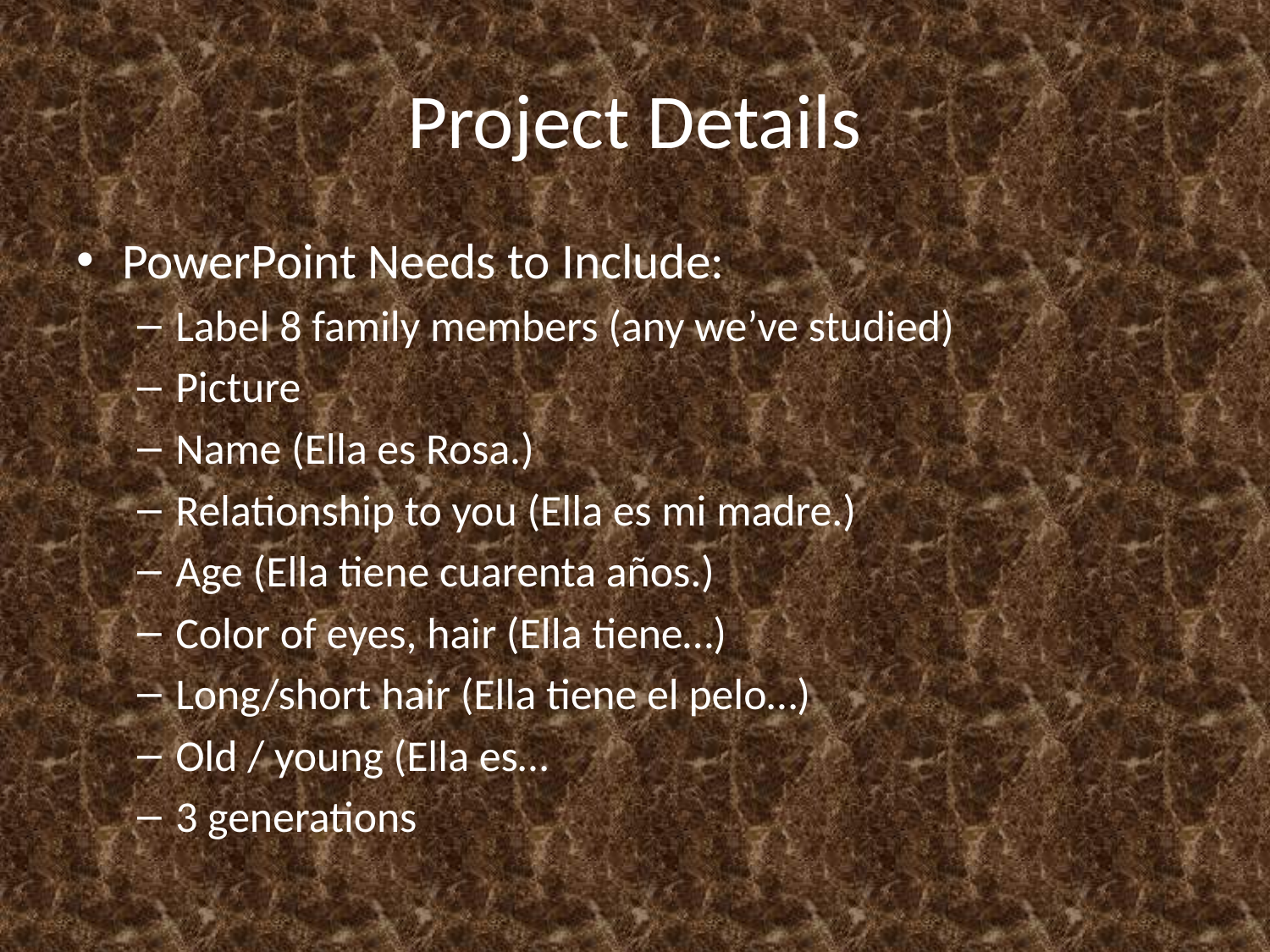

# Project Details
PowerPoint Needs to Include:
Label 8 family members (any we’ve studied)
Picture
Name (Ella es Rosa.)
Relationship to you (Ella es mi madre.)
Age (Ella tiene cuarenta años.)
Color of eyes, hair (Ella tiene…)
Long/short hair (Ella tiene el pelo…)
Old / young (Ella es…
3 generations